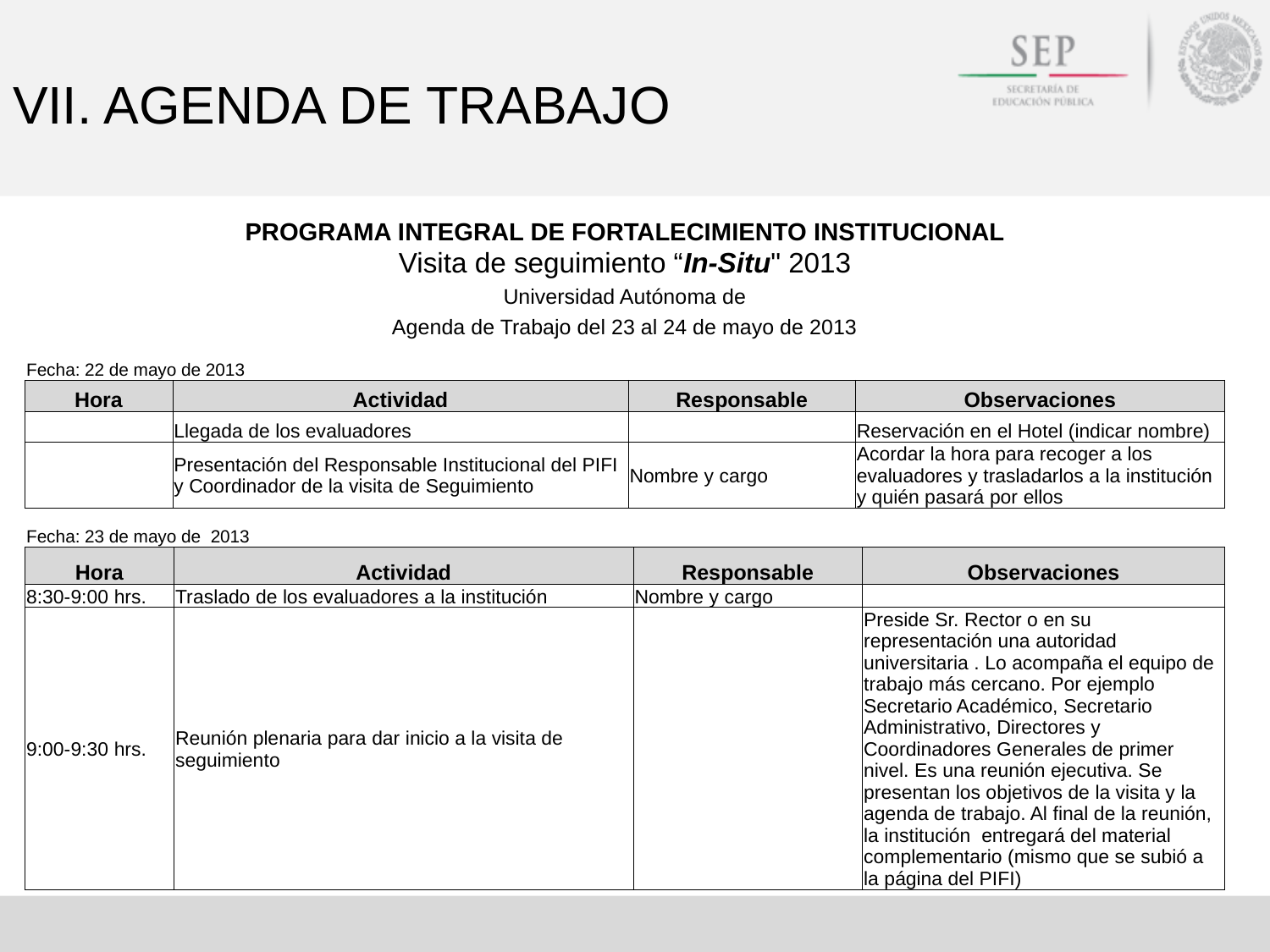

# VII. AGENDA DE TRABAJO
| PROGRAMA INTEGRAL DE FORTALECIMIENTO INSTITUCIONAL |  |  |  |
| --- | --- | --- | --- |
| Visita de seguimiento “In-Situ" 2013 |  |  |  |
| Universidad Autónoma de |  |  |  |
| Agenda de Trabajo del 23 al 24 de mayo de 2013 |  |  |  |
|  |  |  |  |
| Fecha: 22 de mayo de 2013 |  |  |  |
| Hora | Actividad | Responsable | Observaciones |
|  | Llegada de los evaluadores |  | Reservación en el Hotel (indicar nombre) |
|  | Presentación del Responsable Institucional del PIFI y Coordinador de la visita de Seguimiento | Nombre y cargo | Acordar la hora para recoger a los evaluadores y trasladarlos a la institución y quién pasará por ellos |
| Fecha: 23 de mayo de 2013 |  |  |  |
| --- | --- | --- | --- |
| Hora | Actividad | Responsable | Observaciones |
| 8:30-9:00 hrs. | Traslado de los evaluadores a la institución | Nombre y cargo |  |
| 9:00-9:30 hrs. | Reunión plenaria para dar inicio a la visita de seguimiento |  | Preside Sr. Rector o en su representación una autoridad universitaria . Lo acompaña el equipo de trabajo más cercano. Por ejemplo Secretario Académico, Secretario Administrativo, Directores y Coordinadores Generales de primer nivel. Es una reunión ejecutiva. Se presentan los objetivos de la visita y la agenda de trabajo. Al final de la reunión, la institución entregará del material complementario (mismo que se subió a la página del PIFI) |